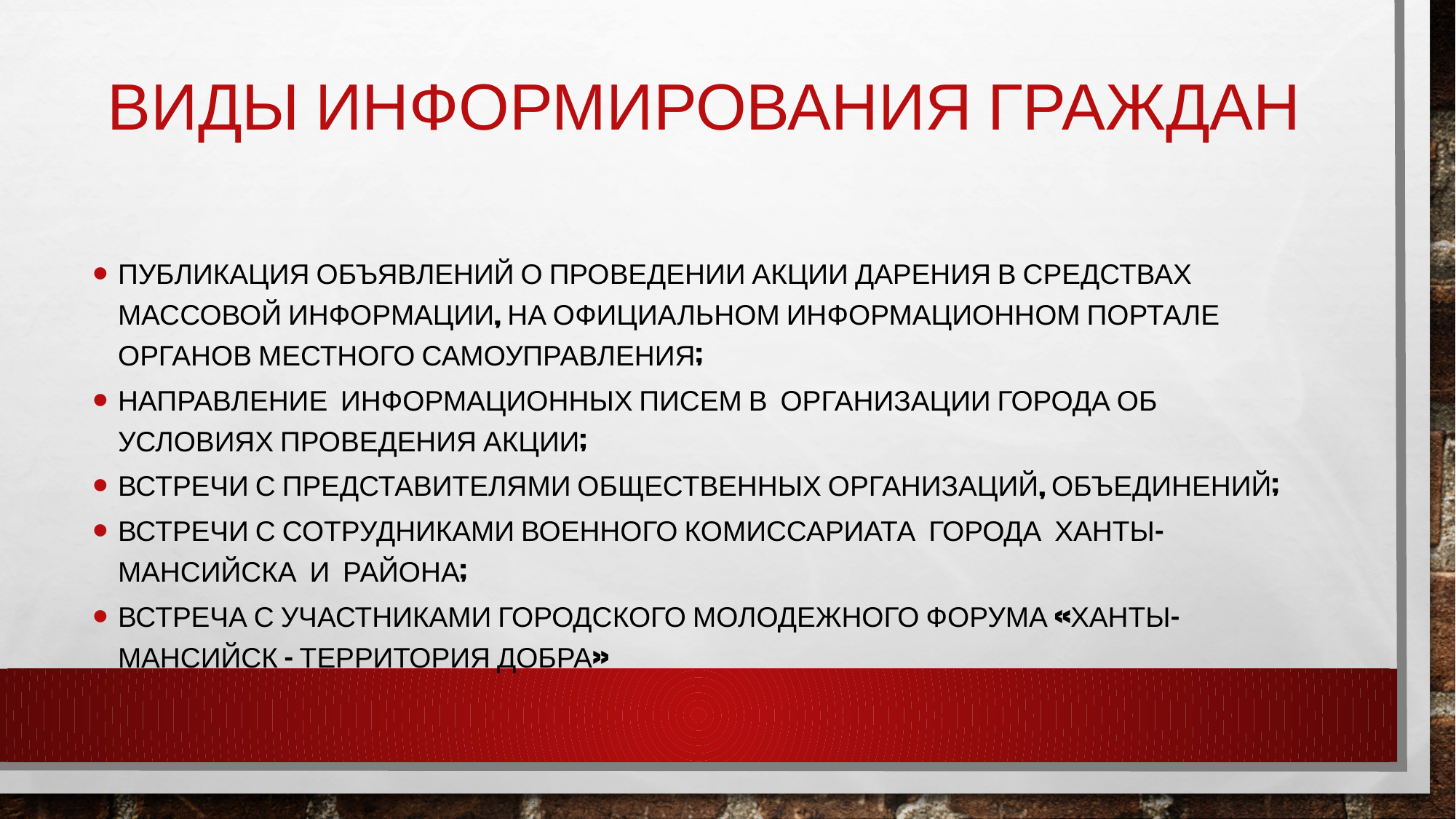

# Виды информирования граждан

Публикация Объявлений о проведении акции дарения в средствах массовой информации, на официальном информационном портале органов местного самоуправления;
Направление  Информационных писем В  организации города об условиях проведения акции;
Встречи с представителями общественных организаций, объединений;
Встречи с сотрудниками военного комиссариата  города  Ханты-Мансийска  и  района;
Встреча с участниками городского молодежного форума «Ханты-Мансийск – территория добра»